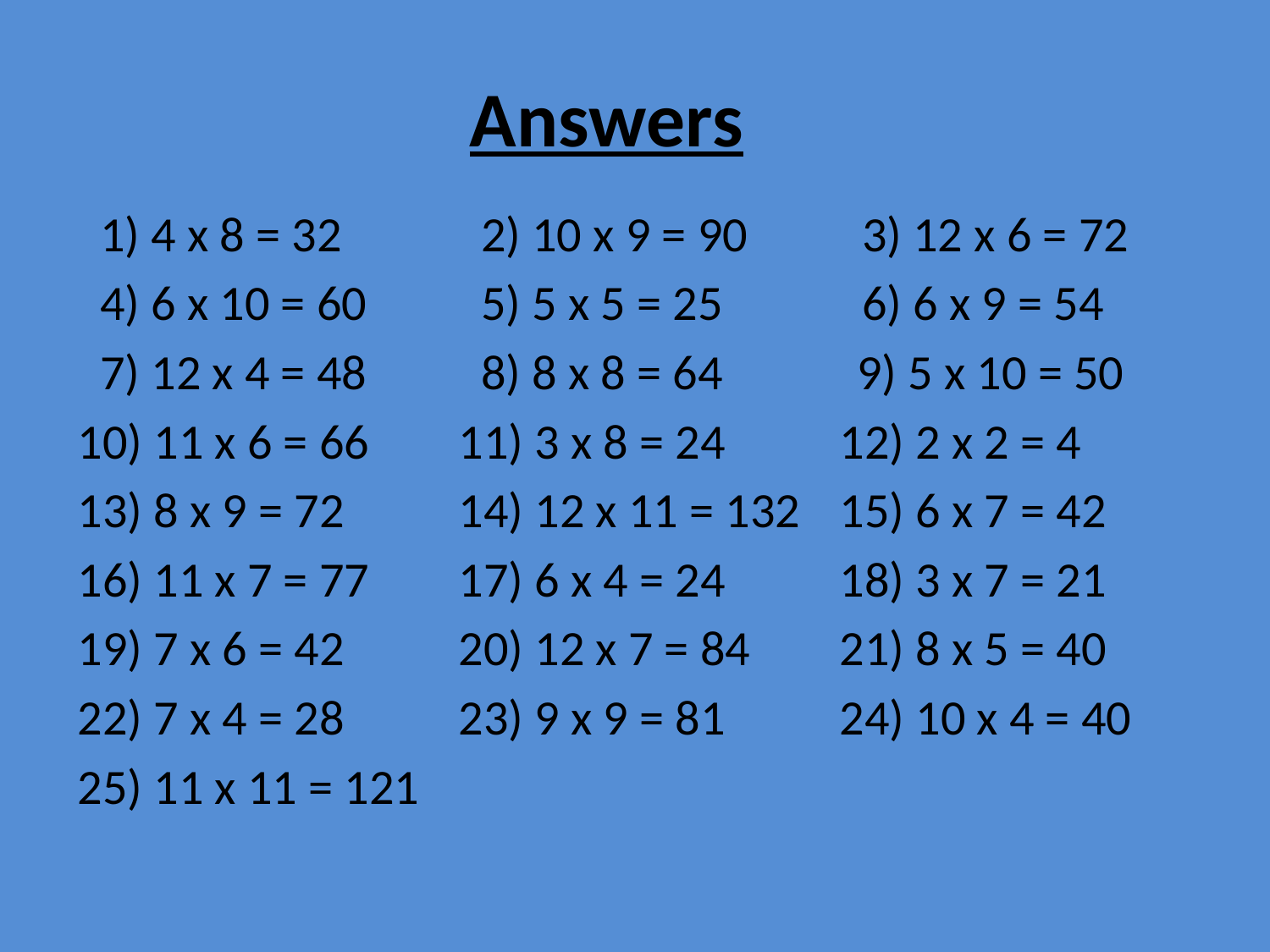

# Answers
  1) 4 x 8 = 32	  2) 10 x 9 = 90	  3) 12 x 6 = 72
  4) 6 x 10 = 60  	  5) 5 x 5 = 25	  6) 6 x 9 = 54
  7) 12 x 4 = 48	  8) 8 x 8 = 64            9) 5 x 10 = 50
10) 11 x 6 = 66	11) 3 x 8 = 24	12) 2 x 2 = 4
13) 8 x 9 = 72	14) 12 x 11 = 132	15) 6 x 7 = 42
16) 11 x 7 = 77	17) 6 x 4 = 24	18) 3 x 7 = 21
19) 7 x 6 = 42	20) 12 x 7 = 84	21) 8 x 5 = 40
22) 7 x 4 = 28	23) 9 x 9 = 81	24) 10 x 4 = 40
25) 11 x 11 = 121